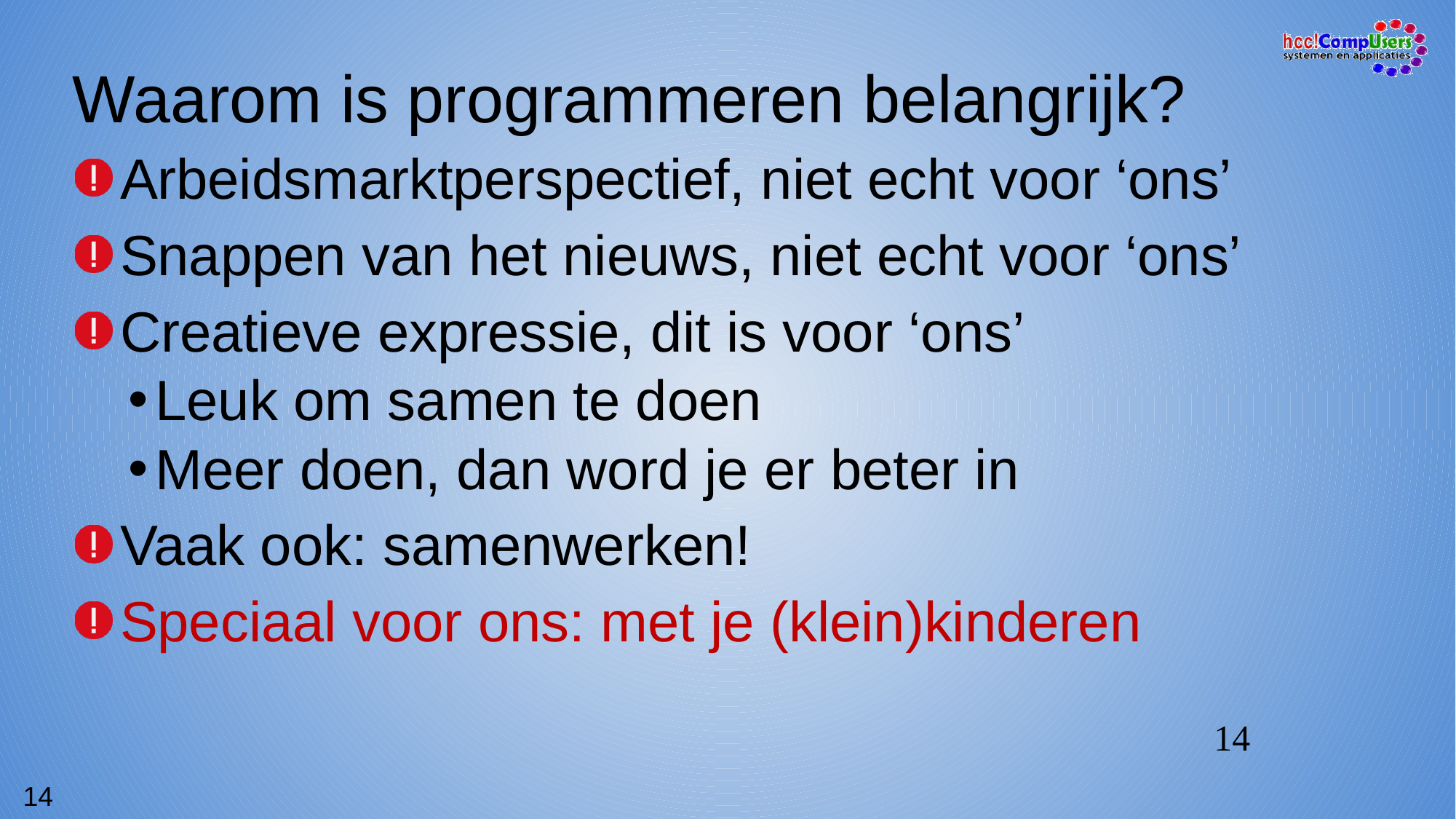

# Waarom is programmeren belangrijk?
Arbeidsmarktperspectief, niet echt voor ‘ons’
Snappen van het nieuws, niet echt voor ‘ons’
Creatieve expressie, dit is voor ‘ons’
Leuk om samen te doen
Meer doen, dan word je er beter in
Vaak ook: samenwerken!
Speciaal voor ons: met je (klein)kinderen
14